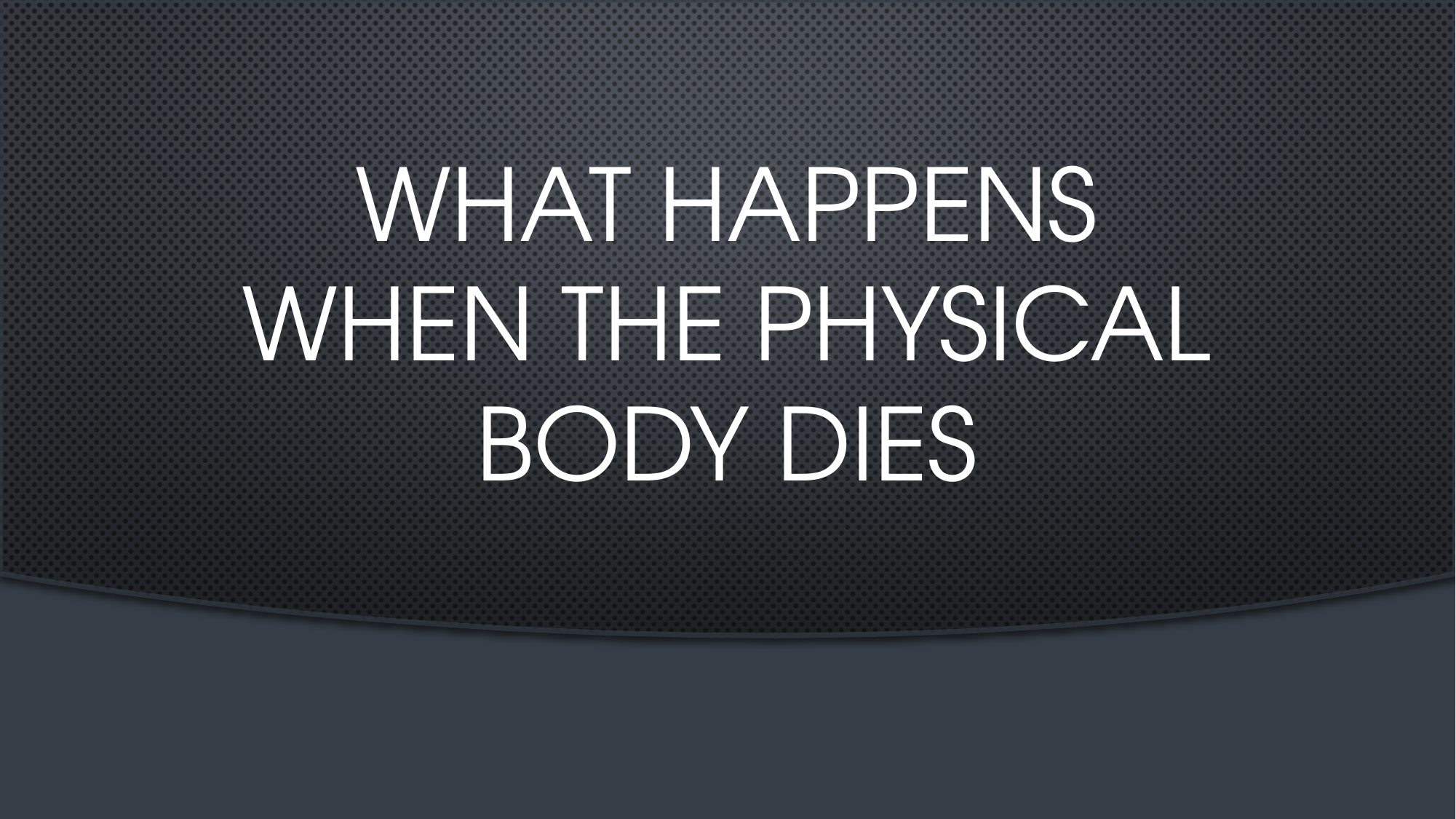

# What happens when the physical body dies